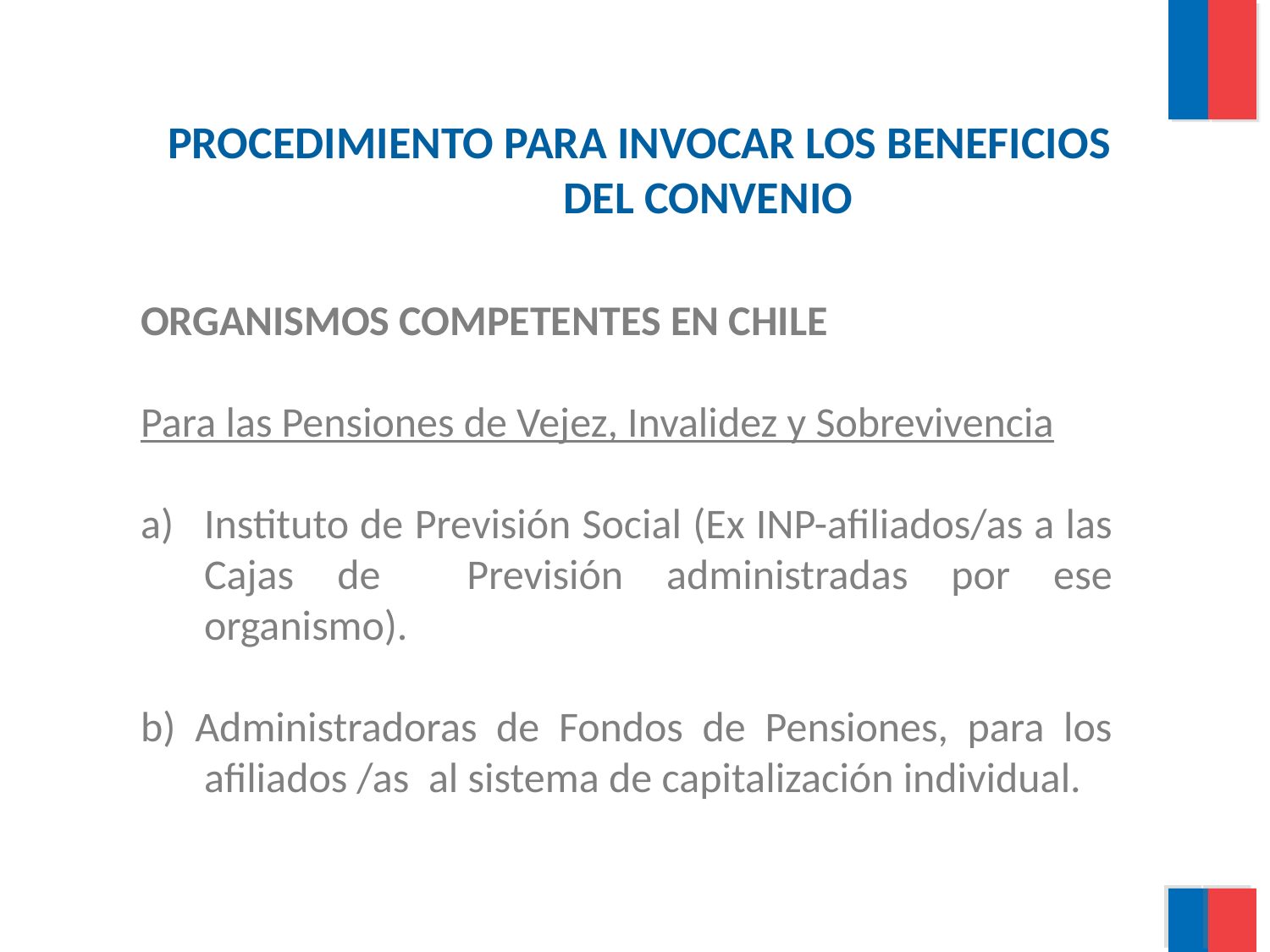

PROCEDIMIENTO PARA INVOCAR LOS BENEFICIOS 	DEL CONVENIO

ORGANISMOS COMPETENTES EN CHILE

Para las Pensiones de Vejez, Invalidez y Sobrevivencia

Instituto de Previsión Social (Ex INP-afiliados/as a las Cajas de  Previsión administradas por ese organismo).

b) Administradoras de Fondos de Pensiones, para los afiliados /as  al sistema de capitalización individual.